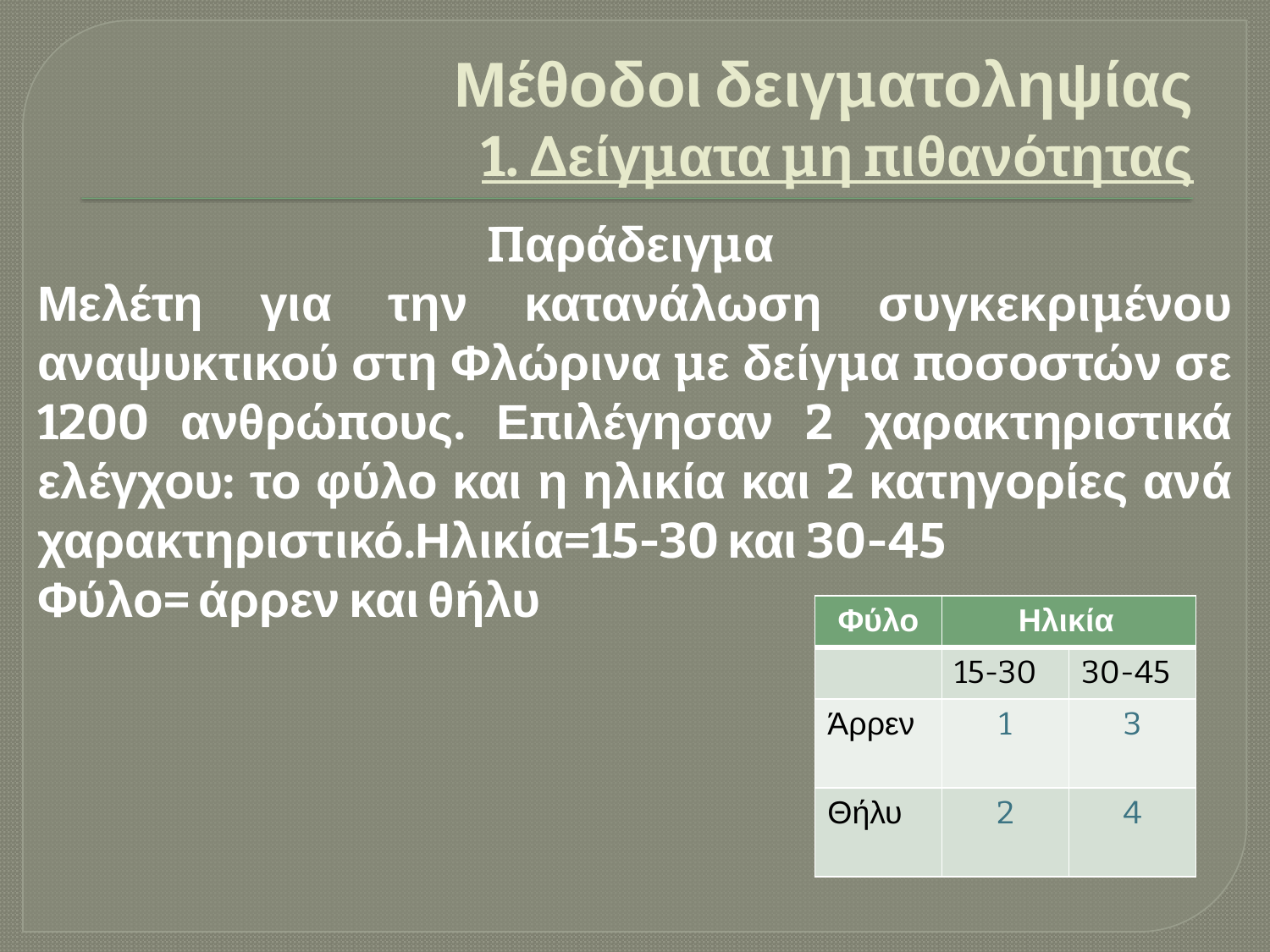

# Μέθοδοι δειγματοληψίας 1. Δείγματα μη πιθανότητας
Παράδειγμα
Μελέτη για την κατανάλωση συγκεκριμένου αναψυκτικού στη Φλώρινα με δείγμα ποσοστών σε 1200 ανθρώπους. Επιλέγησαν 2 χαρακτηριστικά ελέγχου: το φύλο και η ηλικία και 2 κατηγορίες ανά χαρακτηριστικό.Ηλικία=15-30 και 30-45
Φύλο= άρρεν και θήλυ

| Φύλο | Ηλικία |  |
| --- | --- | --- |
|  | 15-30 | 30-45 |
| Άρρεν | 1 | 3 |
| Θήλυ | 2 | 4 |